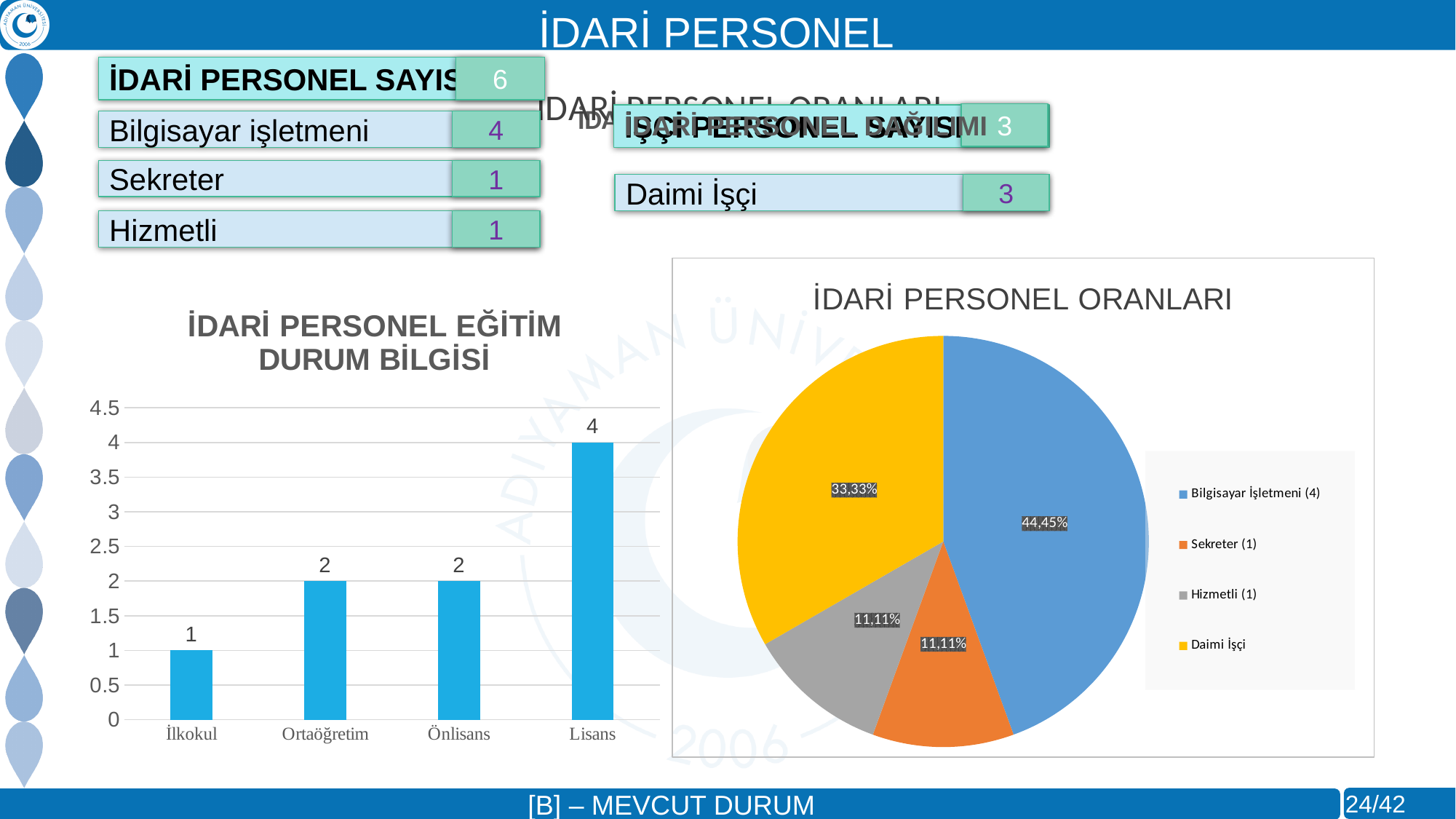

İDARİ PERSONEL
İDARİ PERSONEL SAYISI
6

### Chart: İDARİ PERSONEL ORANLARI

| Category |
|---|

### Chart: İDARİ PERSONEL DAĞILIMI

| Category |
|---|

### Chart: İDARİ PERSONEL DAĞILIMI

| Category |
|---|
3
İŞÇİ PERSONEL SAYISI
Bilgisayar işletmeni
4
Sekreter
1
Daimi İşçi
3
Hizmetli
1

### Chart: İDARİ PERSONEL ORANLARI

| Category |  |
|---|---|
| Bilgisayar İşletmeni (4) | 4.0 |
| Sekreter (1) | 1.0 |
| Hizmetli (1) | 1.0 |
| Daimi İşçi | 3.0 |

### Chart: İDARİ PERSONEL EĞİTİM DURUM BİLGİSİ

| Category |  |
|---|---|
| İlkokul | 1.0 |
| Ortaöğretim | 2.0 |
| Önlisans | 2.0 |
| Lisans | 4.0 |
[B] – MEVCUT DURUM